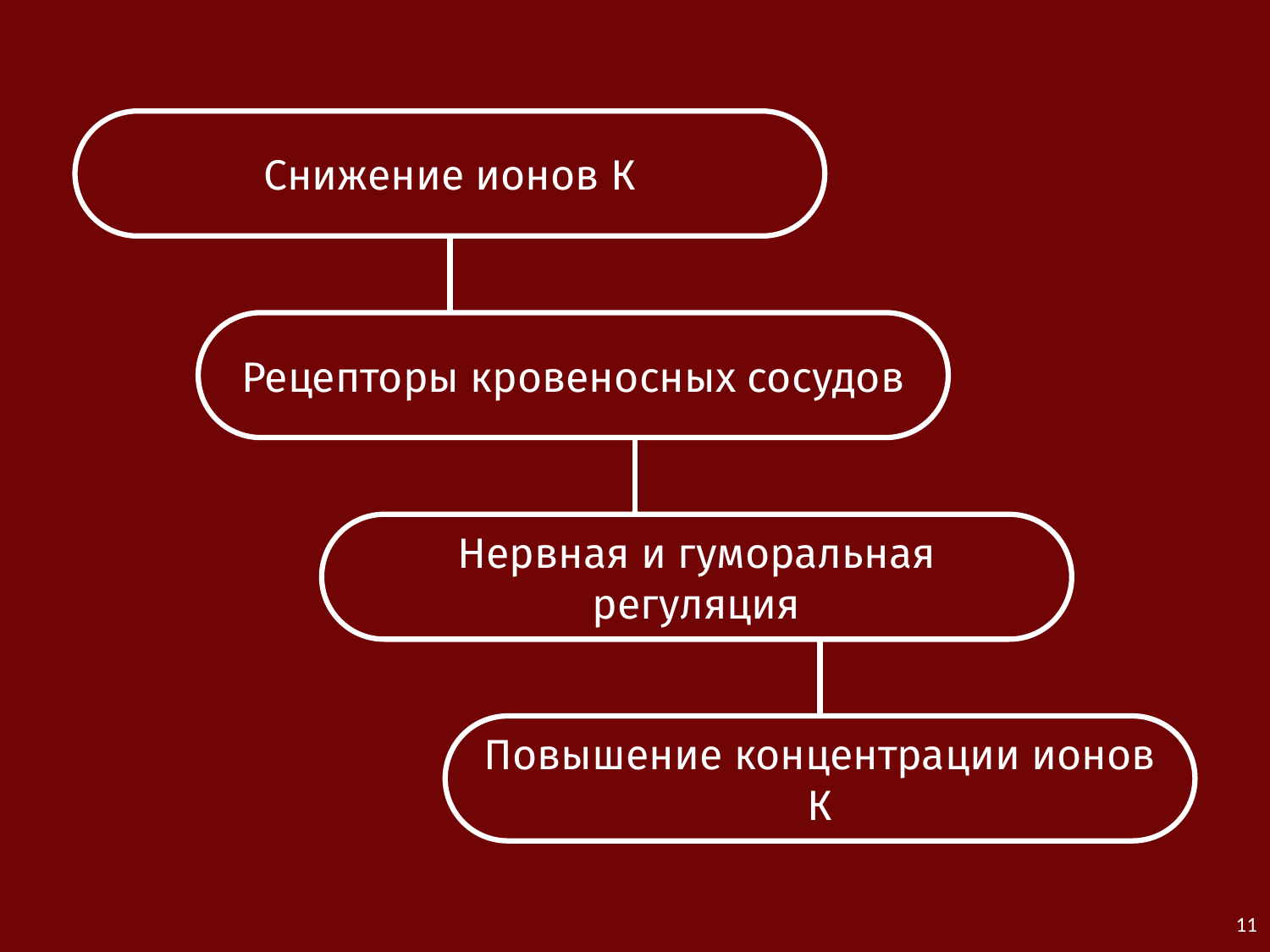

Снижение ионов К
Рецепторы кровеносных сосудов
Нервная и гуморальная регуляция
Повышение концентрации ионов К
11